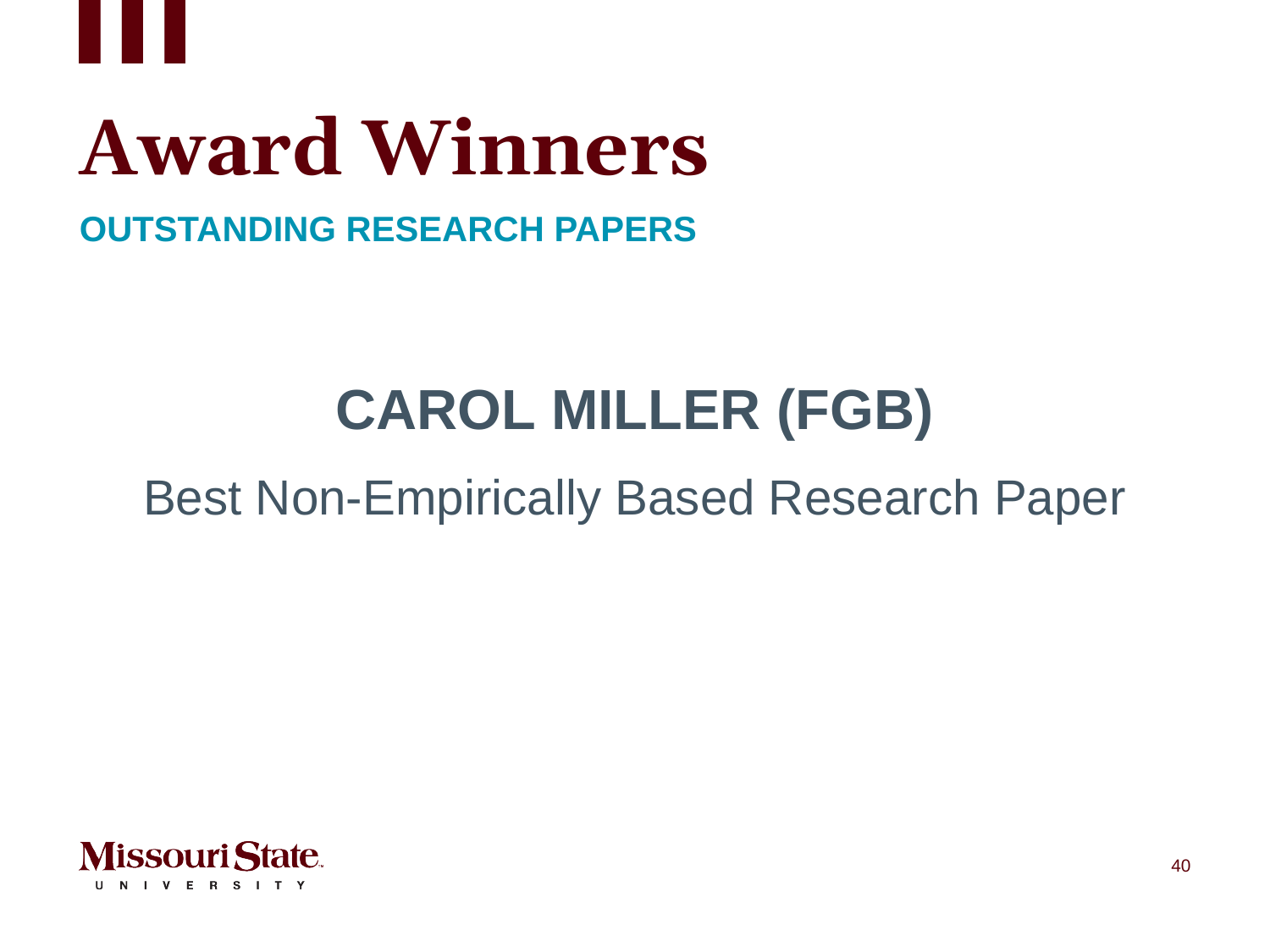

# Award Winners
Outstanding Research PaperS
CAROL MILLER (FGB)
Best Non-Empirically Based Research Paper

40